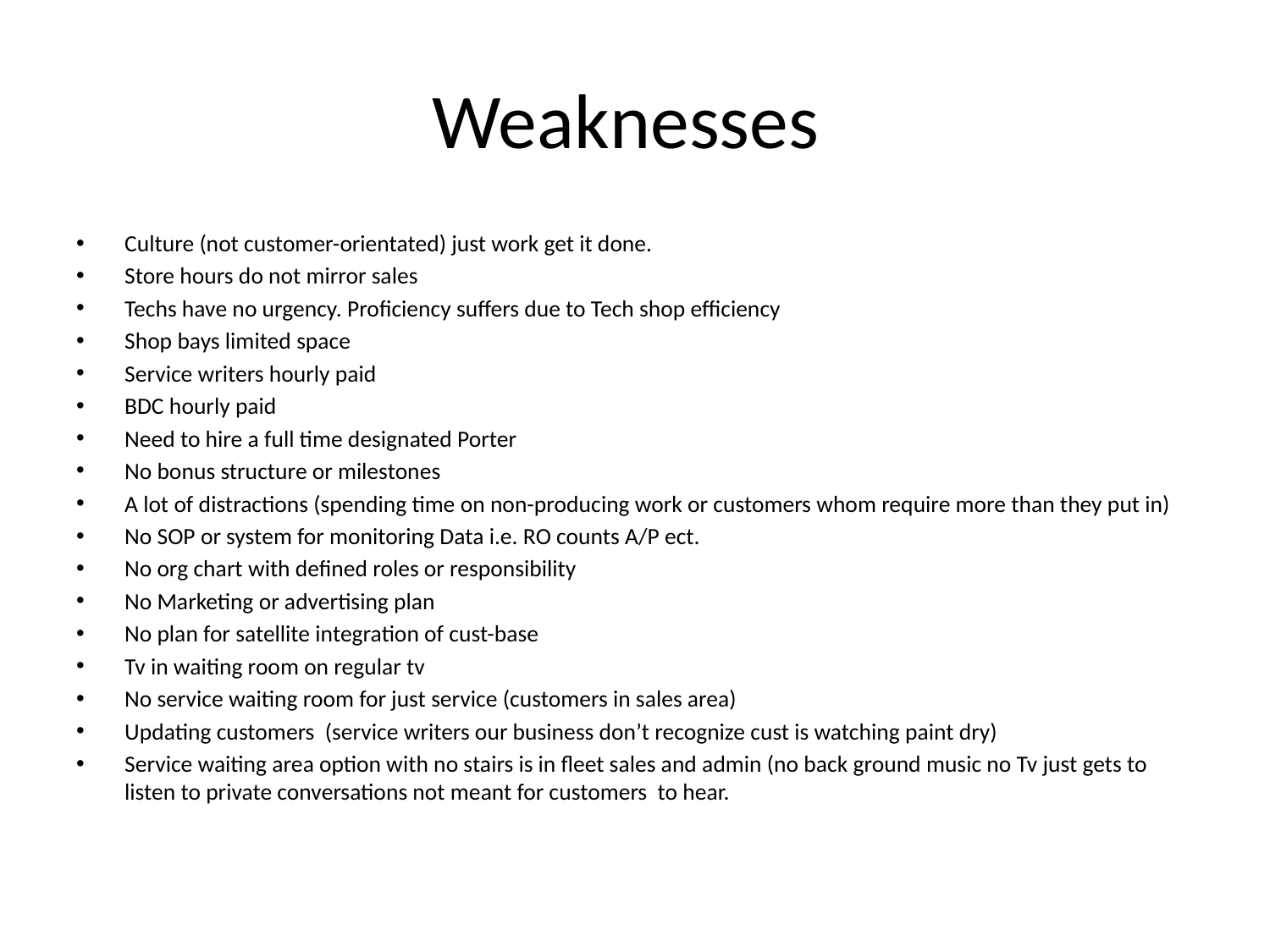

# Weaknesses
Culture (not customer-orientated) just work get it done.
Store hours do not mirror sales
Techs have no urgency. Proficiency suffers due to Tech shop efficiency
Shop bays limited space
Service writers hourly paid
BDC hourly paid
Need to hire a full time designated Porter
No bonus structure or milestones
A lot of distractions (spending time on non-producing work or customers whom require more than they put in)
No SOP or system for monitoring Data i.e. RO counts A/P ect.
No org chart with defined roles or responsibility
No Marketing or advertising plan
No plan for satellite integration of cust-base
Tv in waiting room on regular tv
No service waiting room for just service (customers in sales area)
Updating customers  (service writers our business don’t recognize cust is watching paint dry)
Service waiting area option with no stairs is in fleet sales and admin (no back ground music no Tv just gets to listen to private conversations not meant for customers  to hear.